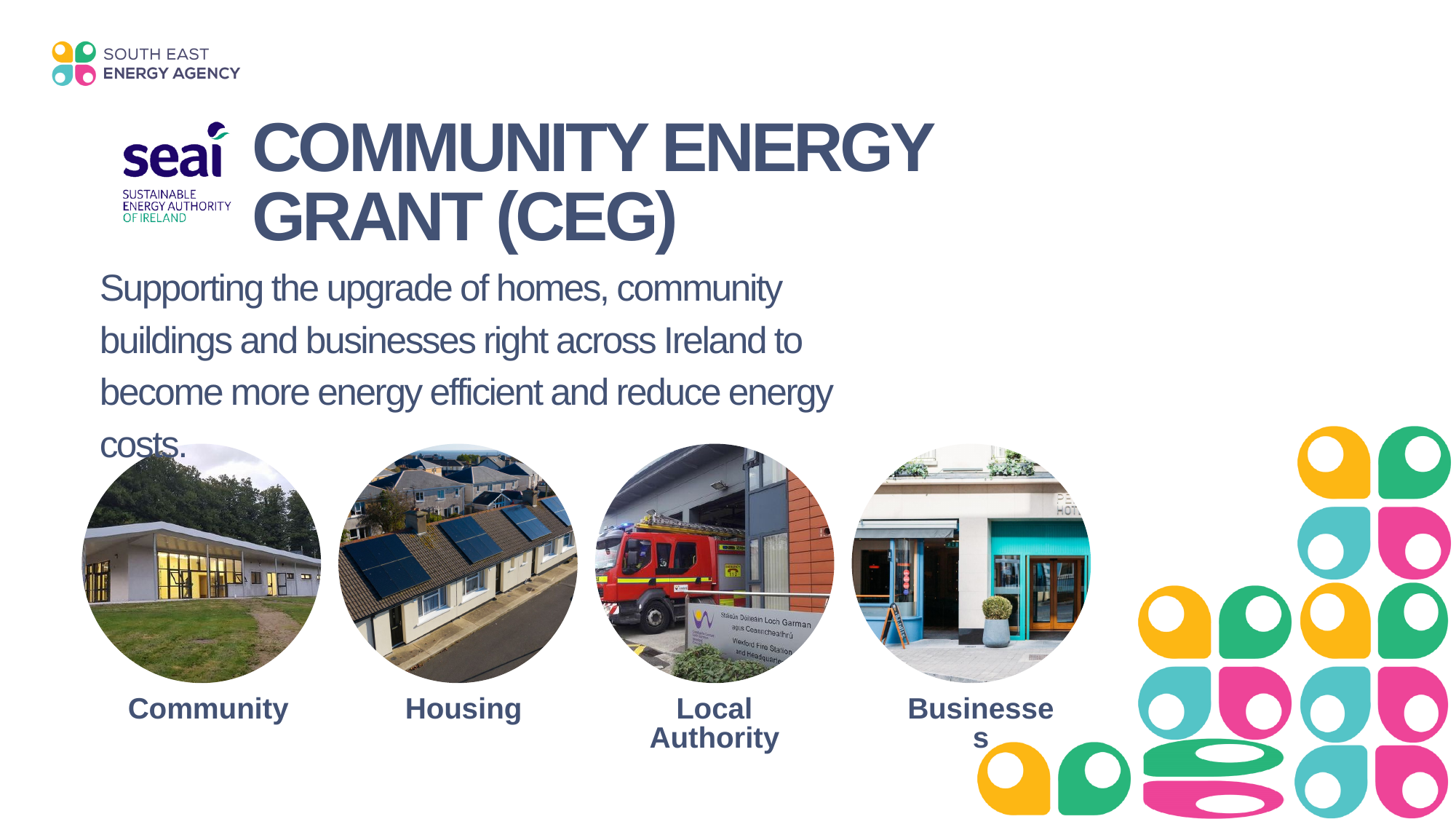

COMMUNITY ENERGY
GRANT (CEG)
Supporting the upgrade of homes, community buildings and businesses right across Ireland to become more energy efficient and reduce energy costs.

Community
Housing
Local Authority
Businesses